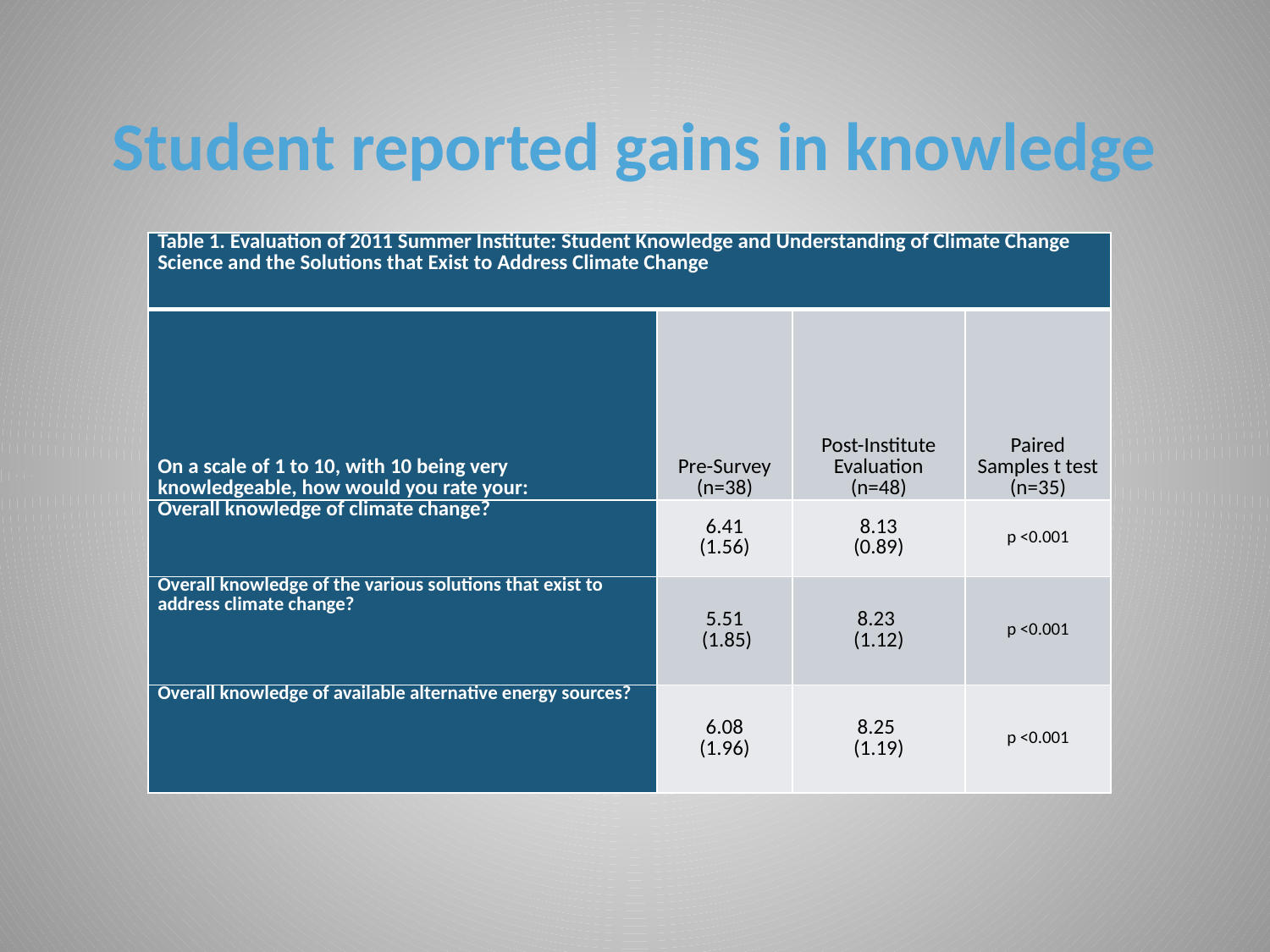

# Student reported gains in knowledge
| Table 1. Evaluation of 2011 Summer Institute: Student Knowledge and Understanding of Climate Change Science and the Solutions that Exist to Address Climate Change |  |  |  |
| --- | --- | --- | --- |
| On a scale of 1 to 10, with 10 being very knowledgeable, how would you rate your: | Pre-Survey (n=38) | Post-Institute Evaluation (n=48) | Paired Samples t test (n=35) |
| Overall knowledge of climate change? | 6.41 (1.56) | 8.13 (0.89) | p <0.001 |
| Overall knowledge of the various solutions that exist to address climate change? | 5.51 (1.85) | 8.23 (1.12) | p <0.001 |
| Overall knowledge of available alternative energy sources? | 6.08 (1.96) | 8.25 (1.19) | p <0.001 |